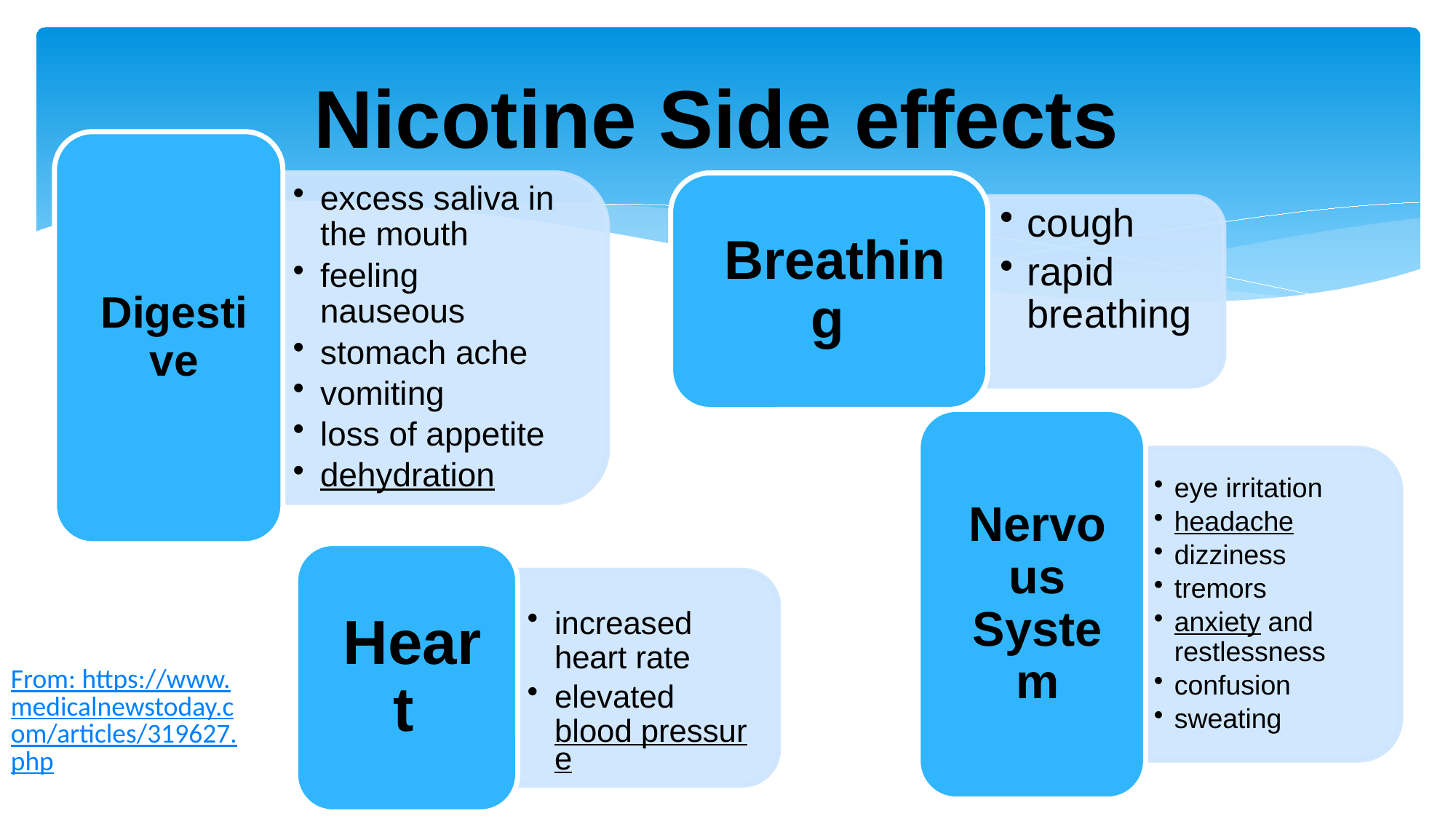

# Nicotine Side effects
excess saliva in the mouth
feeling nauseous
stomach ache
vomiting
loss of appetite
dehydration
Digestive
cough
rapid breathing
Breathing
eye irritation
headache
dizziness
tremors
anxiety and restlessness
confusion
sweating
Nervous System
increased heart rate
elevated blood pressure
Heart
From: https://www.medicalnewstoday.com/articles/319627.php